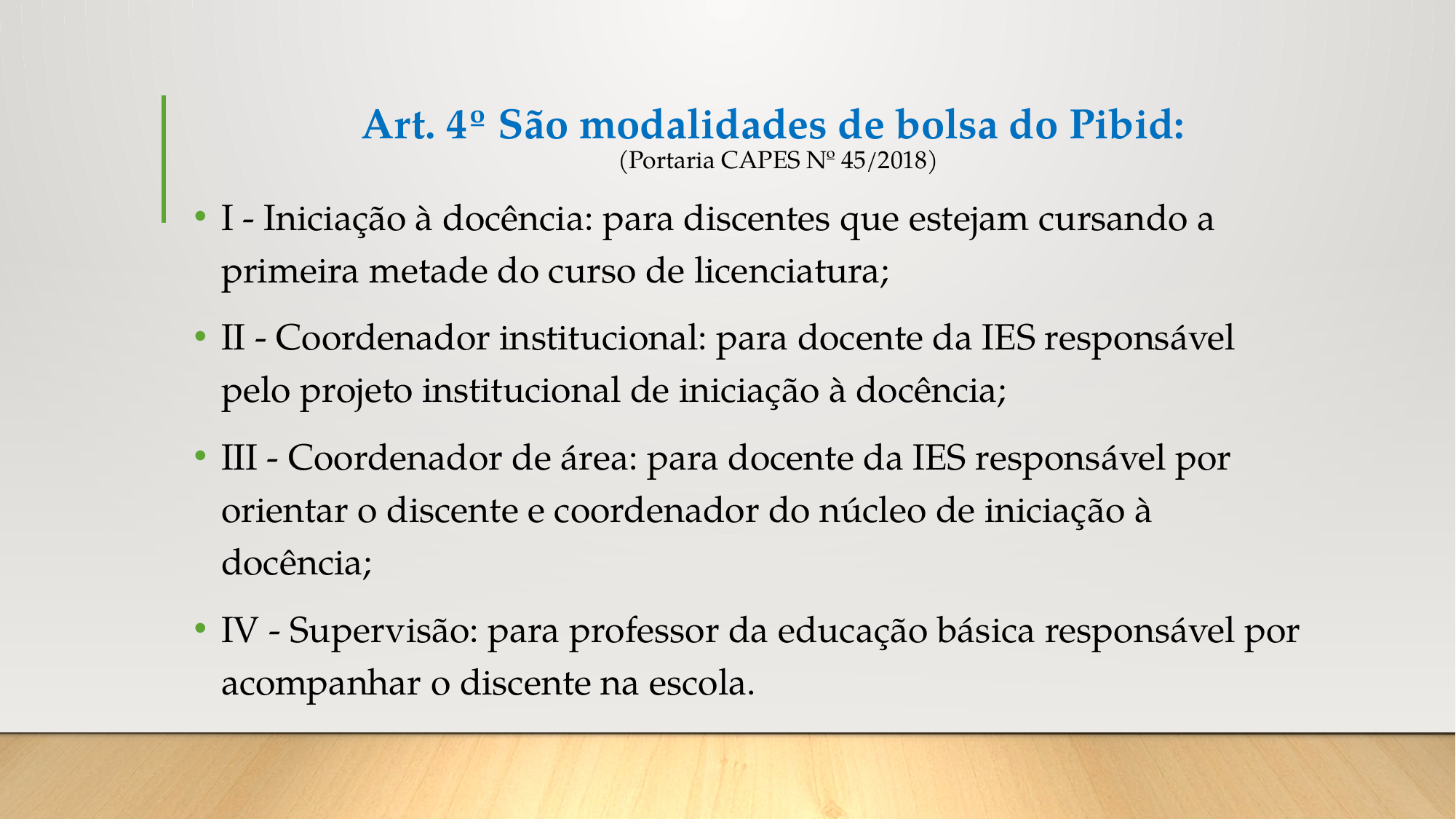

# Art. 4º São modalidades de bolsa do Pibid: (Portaria CAPES Nº 45/2018)
I - Iniciação à docência: para discentes que estejam cursando a primeira metade do curso de licenciatura;
II - Coordenador institucional: para docente da IES responsável pelo projeto institucional de iniciação à docência;
III - Coordenador de área: para docente da IES responsável por orientar o discente e coordenador do núcleo de iniciação à docência;
IV - Supervisão: para professor da educação básica responsável por acompanhar o discente na escola.